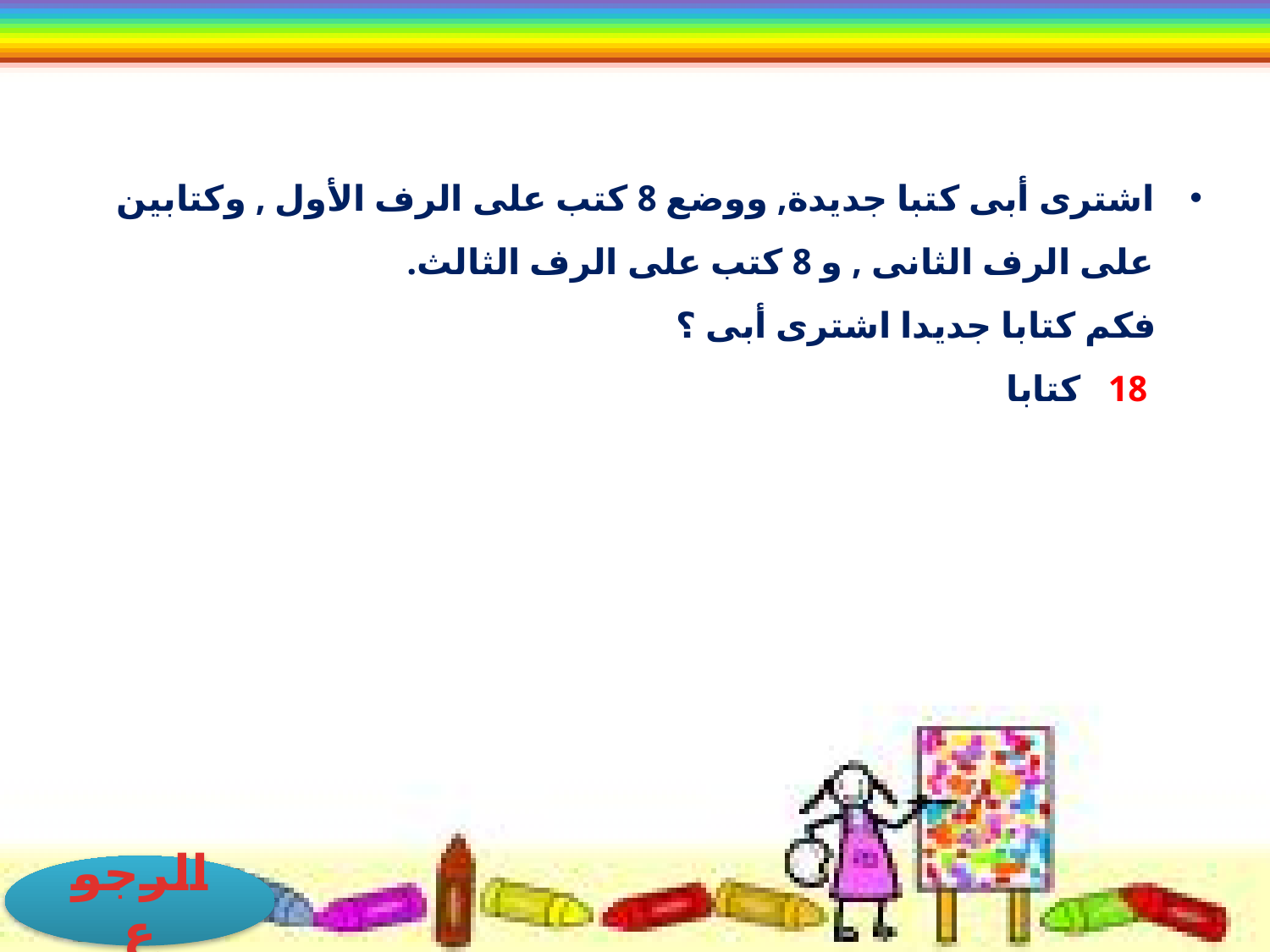

اشترى أبى كتبا جديدة, ووضع 8 كتب على الرف الأول , وكتابين على الرف الثانى , و 8 كتب على الرف الثالث.
     فكم كتابا جديدا اشترى أبى ؟
     	 18   كتابا
الرجوع